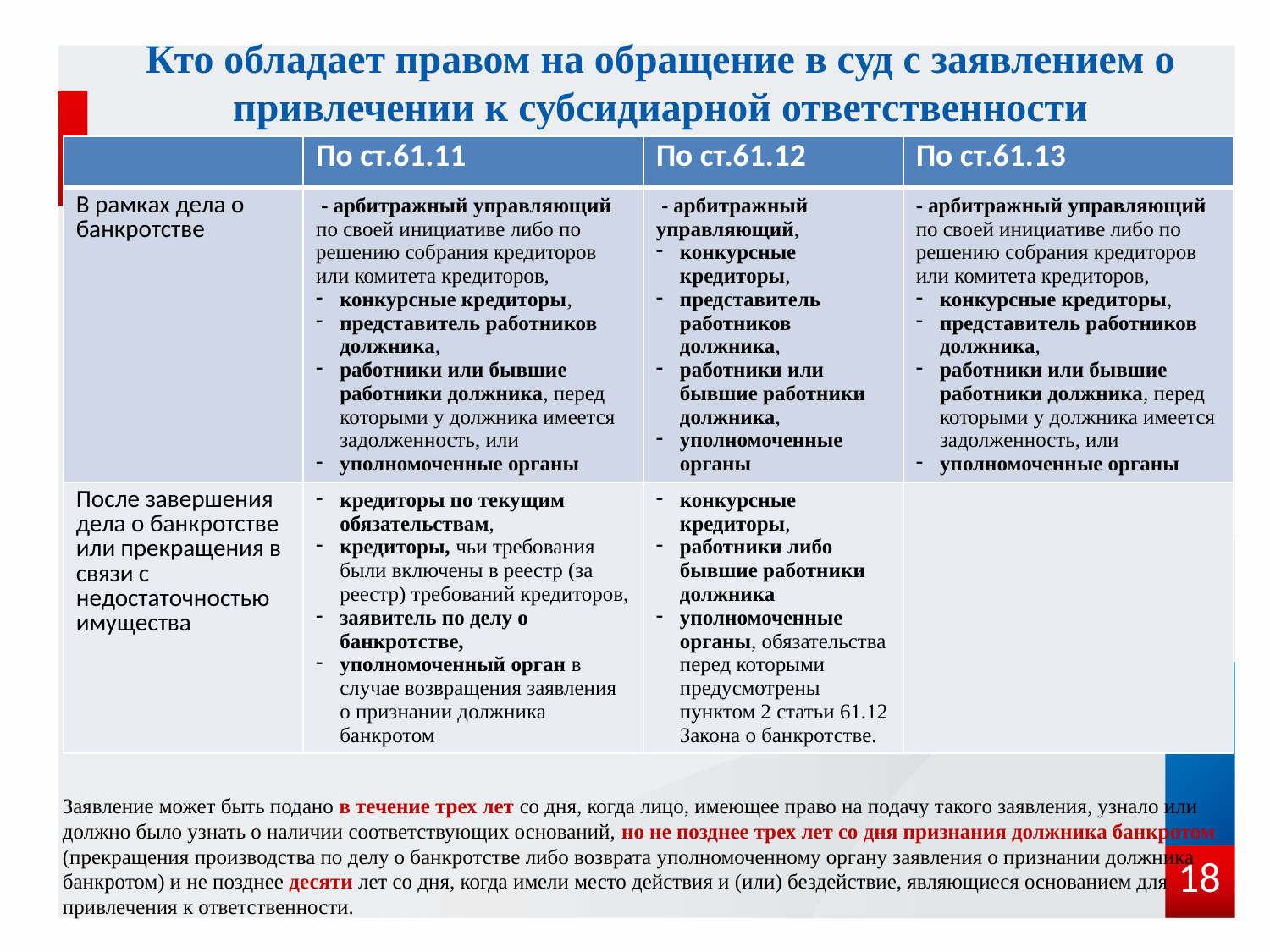

# Кто обладает правом на обращение в суд с заявлением о привлечении к субсидиарной ответственности
|  | По ст.61.11 | По ст.61.12 | По ст.61.13 |
| --- | --- | --- | --- |
| В рамках дела о банкротстве | - арбитражный управляющий по своей инициативе либо по решению собрания кредиторов или комитета кредиторов, конкурсные кредиторы, представитель работников должника, работники или бывшие работники должника, перед которыми у должника имеется задолженность, или уполномоченные органы | - арбитражный управляющий, конкурсные кредиторы, представитель работников должника, работники или бывшие работники должника, уполномоченные органы | - арбитражный управляющий по своей инициативе либо по решению собрания кредиторов или комитета кредиторов, конкурсные кредиторы, представитель работников должника, работники или бывшие работники должника, перед которыми у должника имеется задолженность, или уполномоченные органы |
| После завершения дела о банкротстве или прекращения в связи с недостаточностью имущества | кредиторы по текущим обязательствам, кредиторы, чьи требования были включены в реестр (за реестр) требований кредиторов, заявитель по делу о банкротстве, уполномоченный орган в случае возвращения заявления о признании должника банкротом | конкурсные кредиторы, работники либо бывшие работники должника уполномоченные органы, обязательства перед которыми предусмотрены пунктом 2 статьи 61.12 Закона о банкротстве. |  |
Заявление может быть подано в течение трех лет со дня, когда лицо, имеющее право на подачу такого заявления, узнало или должно было узнать о наличии соответствующих оснований, но не позднее трех лет со дня признания должника банкротом (прекращения производства по делу о банкротстве либо возврата уполномоченному органу заявления о признании должника банкротом) и не позднее десяти лет со дня, когда имели место действия и (или) бездействие, являющиеся основанием для привлечения к ответственности.
18